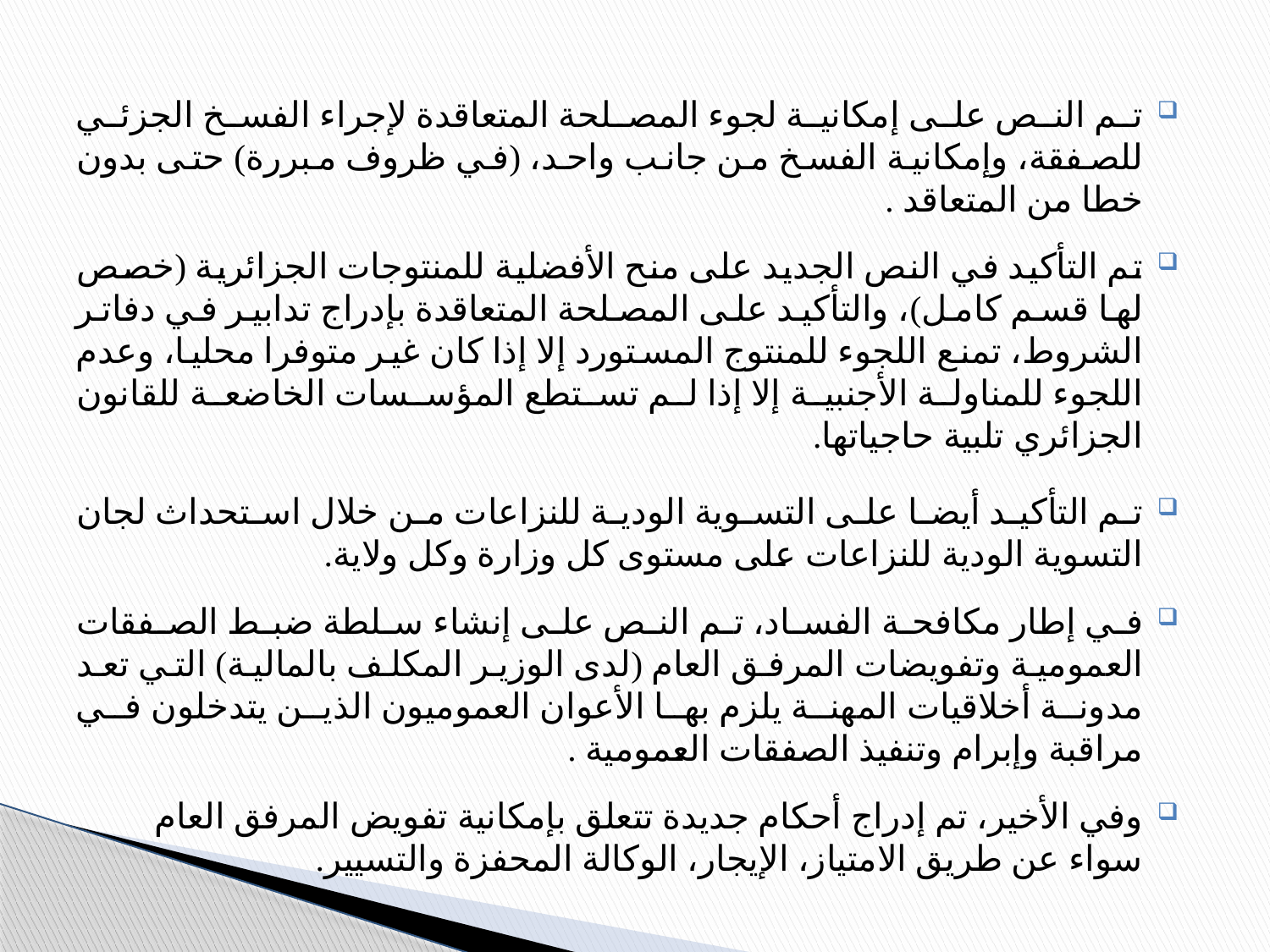

تم النص على إمكانية لجوء المصلحة المتعاقدة لإجراء الفسخ الجزئي للصفقة، وإمكانية الفسخ من جانب واحد، (في ظروف مبررة) حتى بدون خطا من المتعاقد .

تم التأكيد في النص الجديد على منح الأفضلية للمنتوجات الجزائرية (خصص لها قسم كامل)، والتأكيد على المصلحة المتعاقدة بإدراج تدابير في دفاتر الشروط، تمنع اللجوء للمنتوج المستورد إلا إذا كان غير متوفرا محليا، وعدم اللجوء للمناولة الأجنبية إلا إذا لم تستطع المؤسسات الخاضعة للقانون الجزائري تلبية حاجياتها.

تم التأكيد أيضا على التسوية الودية للنزاعات من خلال استحداث لجان التسوية الودية للنزاعات على مستوى كل وزارة وكل ولاية.

في إطار مكافحة الفساد، تم النص على إنشاء سلطة ضبط الصفقات العمومية وتفويضات المرفق العام (لدى الوزير المكلف بالمالية) التي تعد مدونة أخلاقيات المهنة يلزم بها الأعوان العموميون الذين يتدخلون في مراقبة وإبرام وتنفيذ الصفقات العمومية .

وفي الأخير، تم إدراج أحكام جديدة تتعلق بإمكانية تفويض المرفق العام سواء عن طريق الامتياز، الإيجار، الوكالة المحفزة والتسيير.